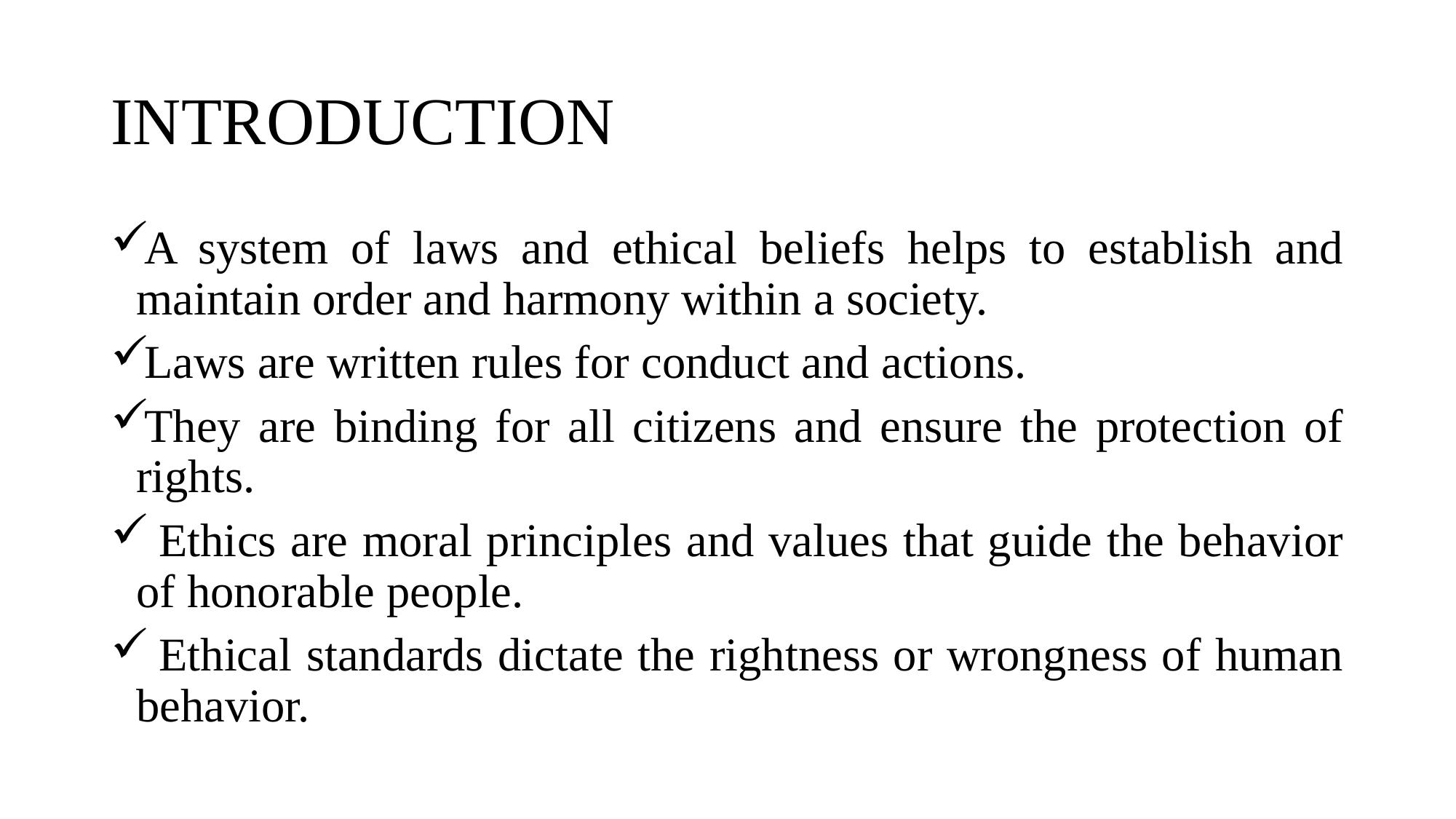

# INTRODUCTION
A system of laws and ethical beliefs helps to establish and maintain order and harmony within a society.
Laws are written rules for conduct and actions.
They are binding for all citizens and ensure the protection of rights.
 Ethics are moral principles and values that guide the behavior of honorable people.
 Ethical standards dictate the rightness or wrongness of human behavior.